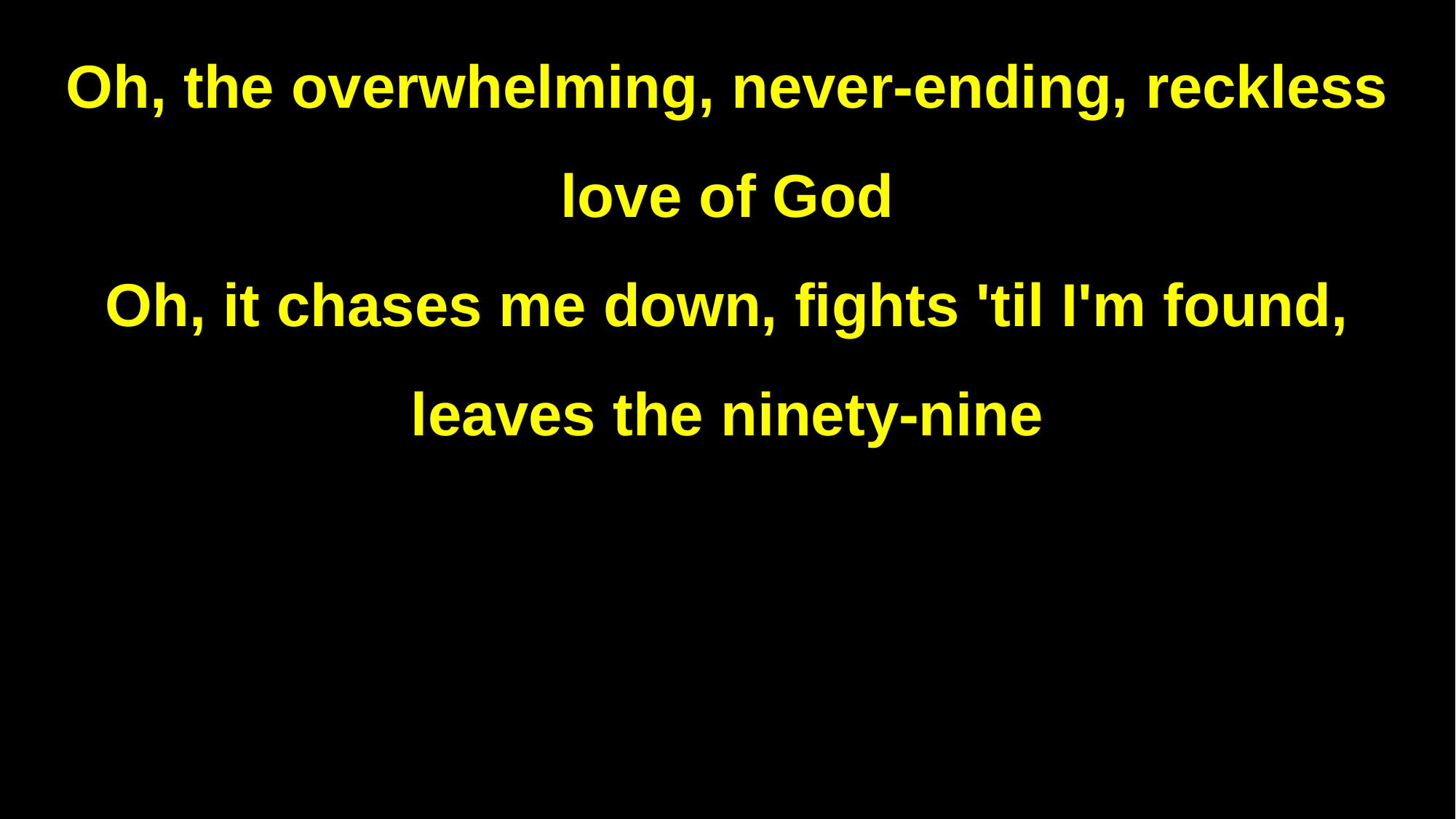

Oh, the overwhelming, never-ending, reckless love of God
Oh, it chases me down, fights 'til I'm found, leaves the ninety-nine